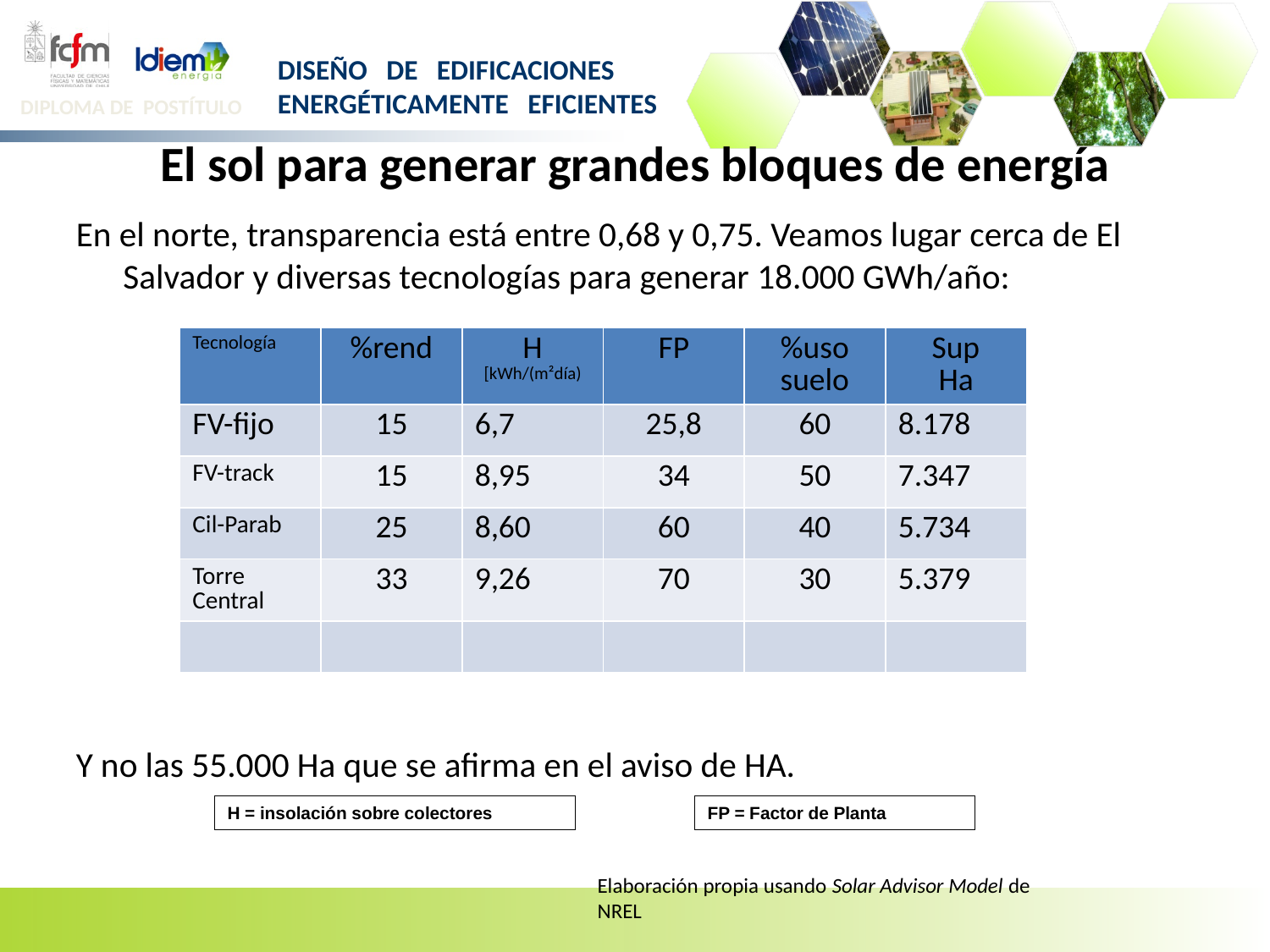

# El sol para generar grandes bloques de energía
En el norte, transparencia está entre 0,68 y 0,75. Veamos lugar cerca de El Salvador y diversas tecnologías para generar 18.000 GWh/año:

Y no las 55.000 Ha que se afirma en el aviso de HA.
| Tecnología | %rend | H [kWh/(m²día) | FP | %uso suelo | Sup Ha |
| --- | --- | --- | --- | --- | --- |
| FV-fijo | 15 | 6,7 | 25,8 | 60 | 8.178 |
| FV-track | 15 | 8,95 | 34 | 50 | 7.347 |
| Cil-Parab | 25 | 8,60 | 60 | 40 | 5.734 |
| Torre Central | 33 | 9,26 | 70 | 30 | 5.379 |
|  |  |  |  |  |  |
H = insolación sobre colectores
FP = Factor de Planta
Elaboración propia usando Solar Advisor Model de NREL